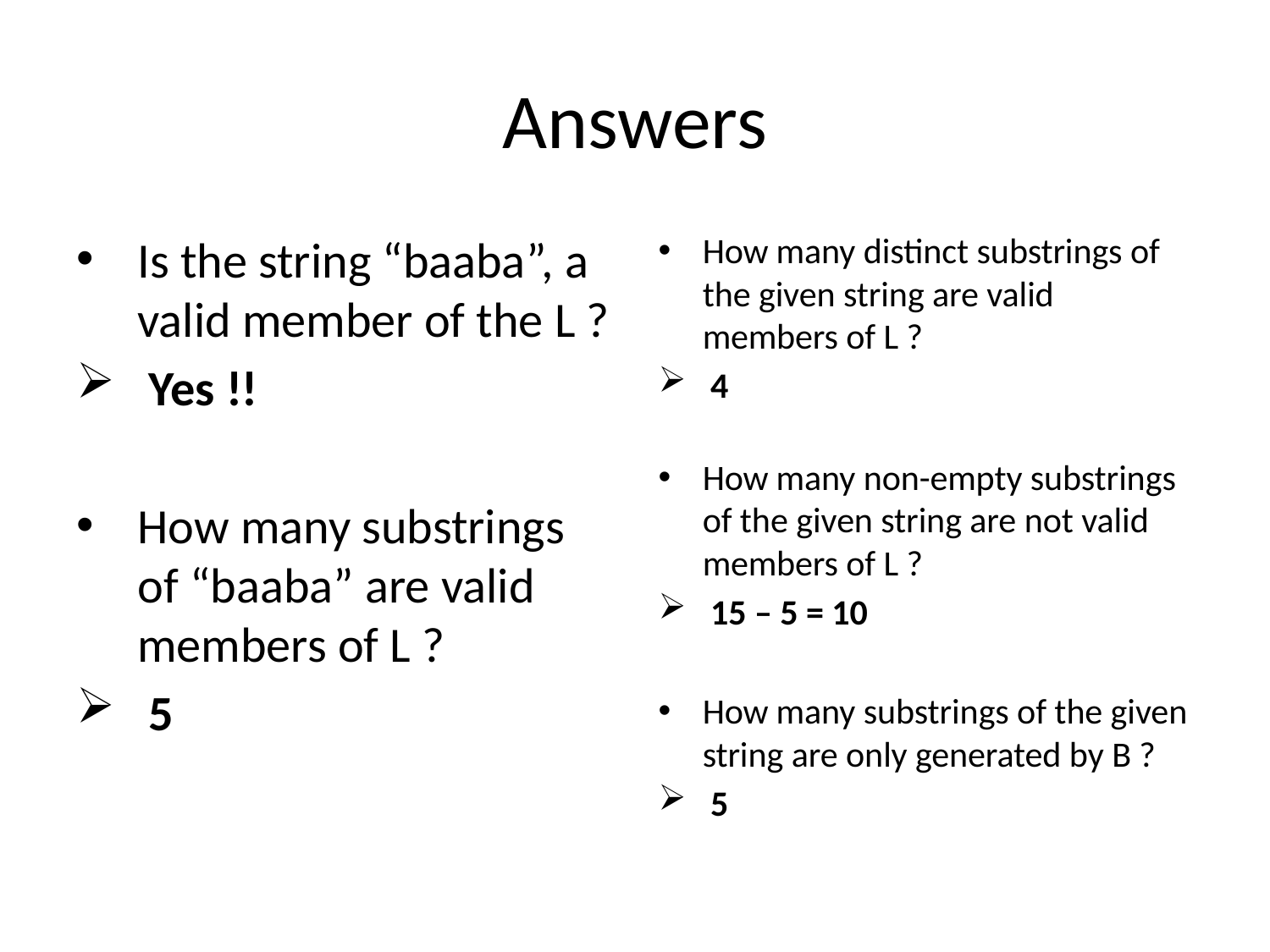

# Answers
Is the string “baaba”, a valid member of the L ?
 Yes !!

How many substrings of “baaba” are valid members of L ?
 5

How many distinct substrings of the given string are valid members of L ?
 4

How many non-empty substrings of the given string are not valid members of L ?
 15 – 5 = 10

How many substrings of the given string are only generated by B ?
 5